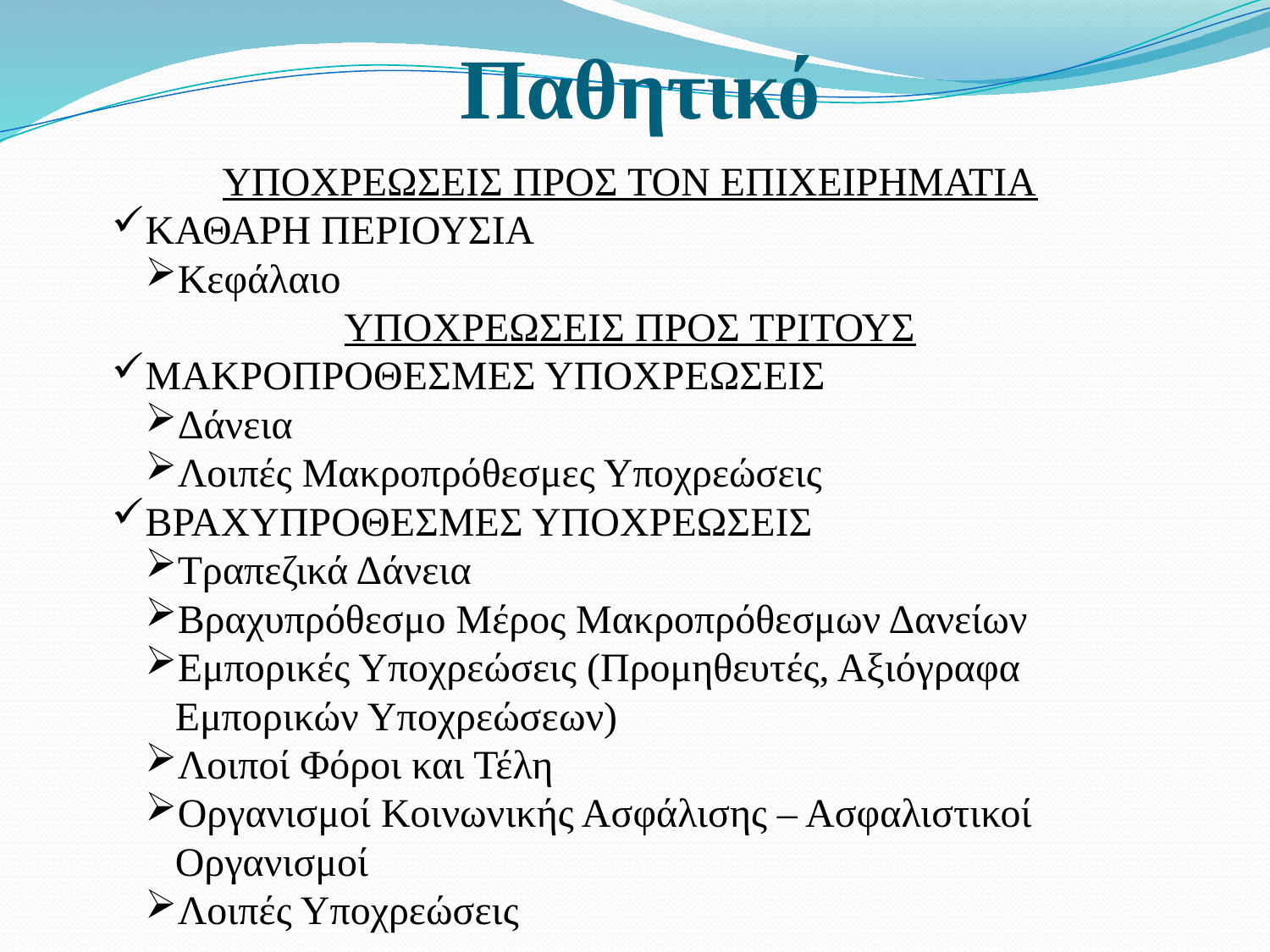

# Παθητικό
ΥΠΟΧΡΕΩΣΕΙΣ ΠΡΟΣ ΤΟΝ ΕΠΙΧΕΙΡΗΜΑΤΙΑ
ΚΑΘΑΡΗ ΠΕΡΙΟΥΣΙΑ
Κεφάλαιο
ΥΠΟΧΡΕΩΣΕΙΣ ΠΡΟΣ ΤΡΙΤΟΥΣ
ΜΑΚΡΟΠΡΟΘΕΣΜΕΣ ΥΠΟΧΡΕΩΣΕΙΣ
Δάνεια
Λοιπές Μακροπρόθεσμες Υποχρεώσεις
ΒΡΑΧΥΠΡΟΘΕΣΜΕΣ ΥΠΟΧΡΕΩΣΕΙΣ
Τραπεζικά Δάνεια
Βραχυπρόθεσμο Μέρος Μακροπρόθεσμων Δανείων
Εμπορικές Υποχρεώσεις (Προμηθευτές, Αξιόγραφα Εμπορικών Υποχρεώσεων)
Λοιποί Φόροι και Τέλη
Οργανισμοί Κοινωνικής Ασφάλισης – Ασφαλιστικοί Οργανισμοί
Λοιπές Υποχρεώσεις